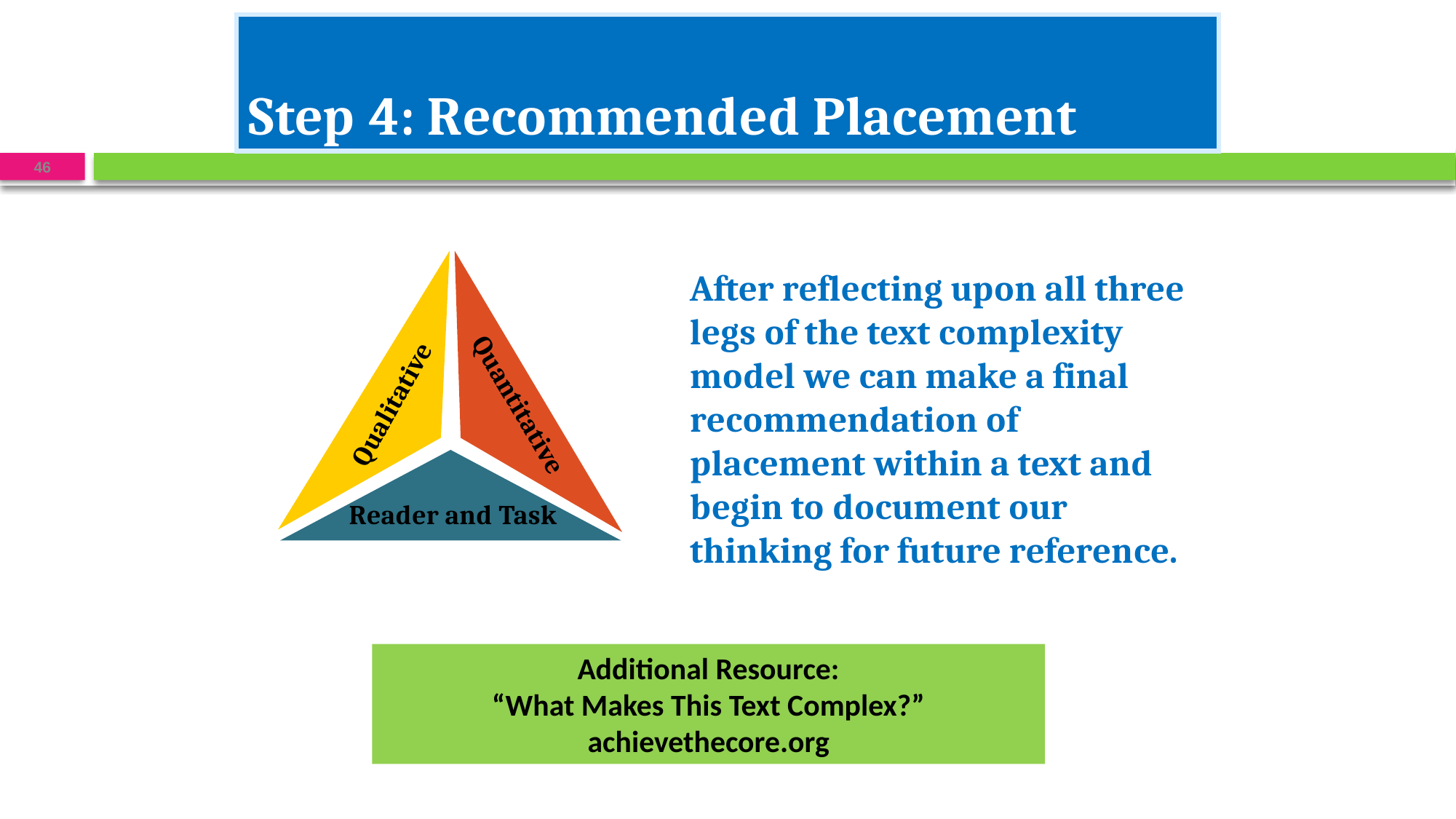

Step 4: Recommended Placement
46

Qualitative

Quantitative
Reader and Task

After reflecting upon all three legs of the text complexity model we can make a final recommendation of placement within a text and begin to document our thinking for future reference.
Additional Resource:
“What Makes This Text Complex?”
achievethecore.org